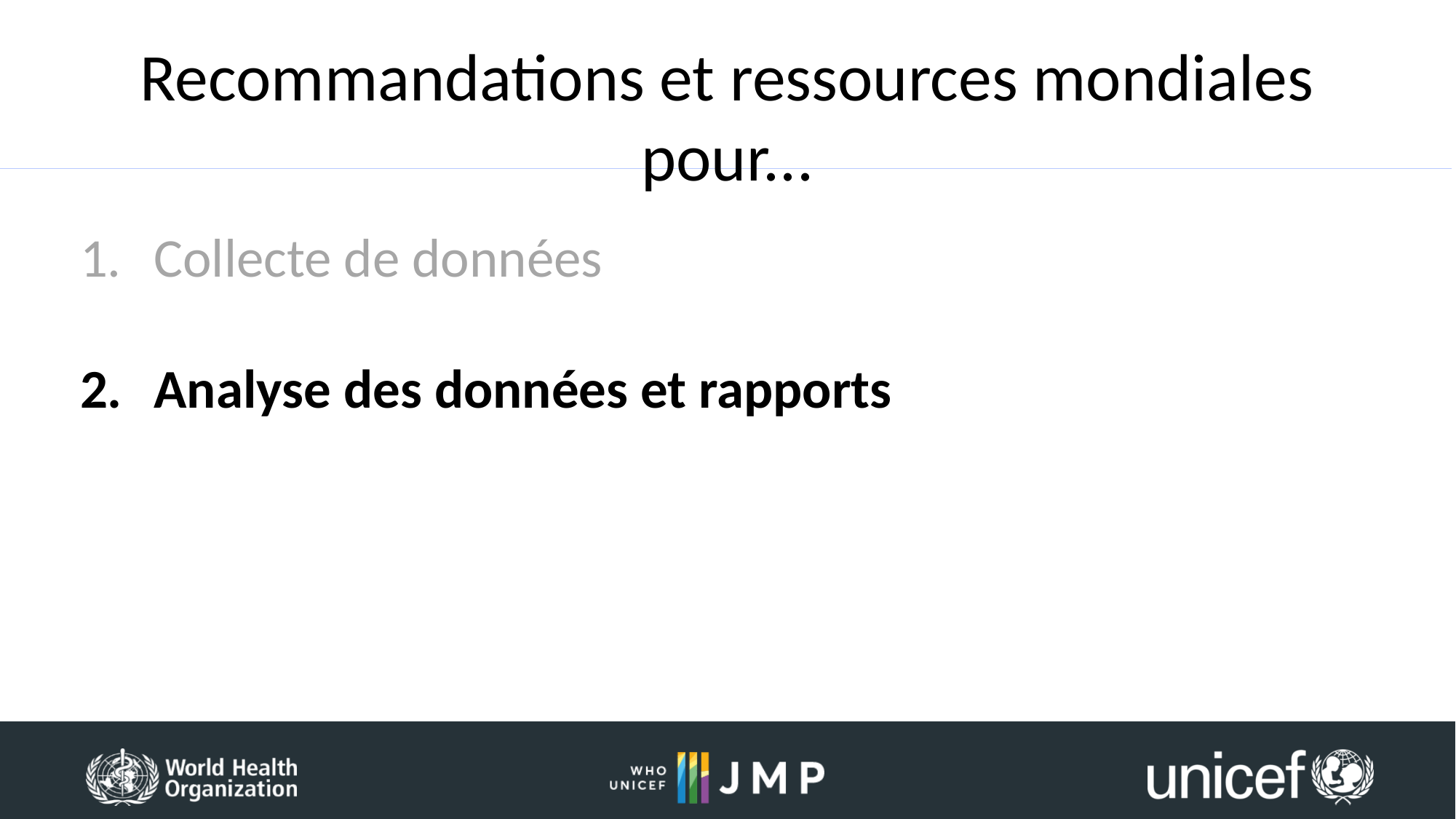

# Recommandations et ressources mondiales pour...
 Collecte de données
 Analyse des données et rapports